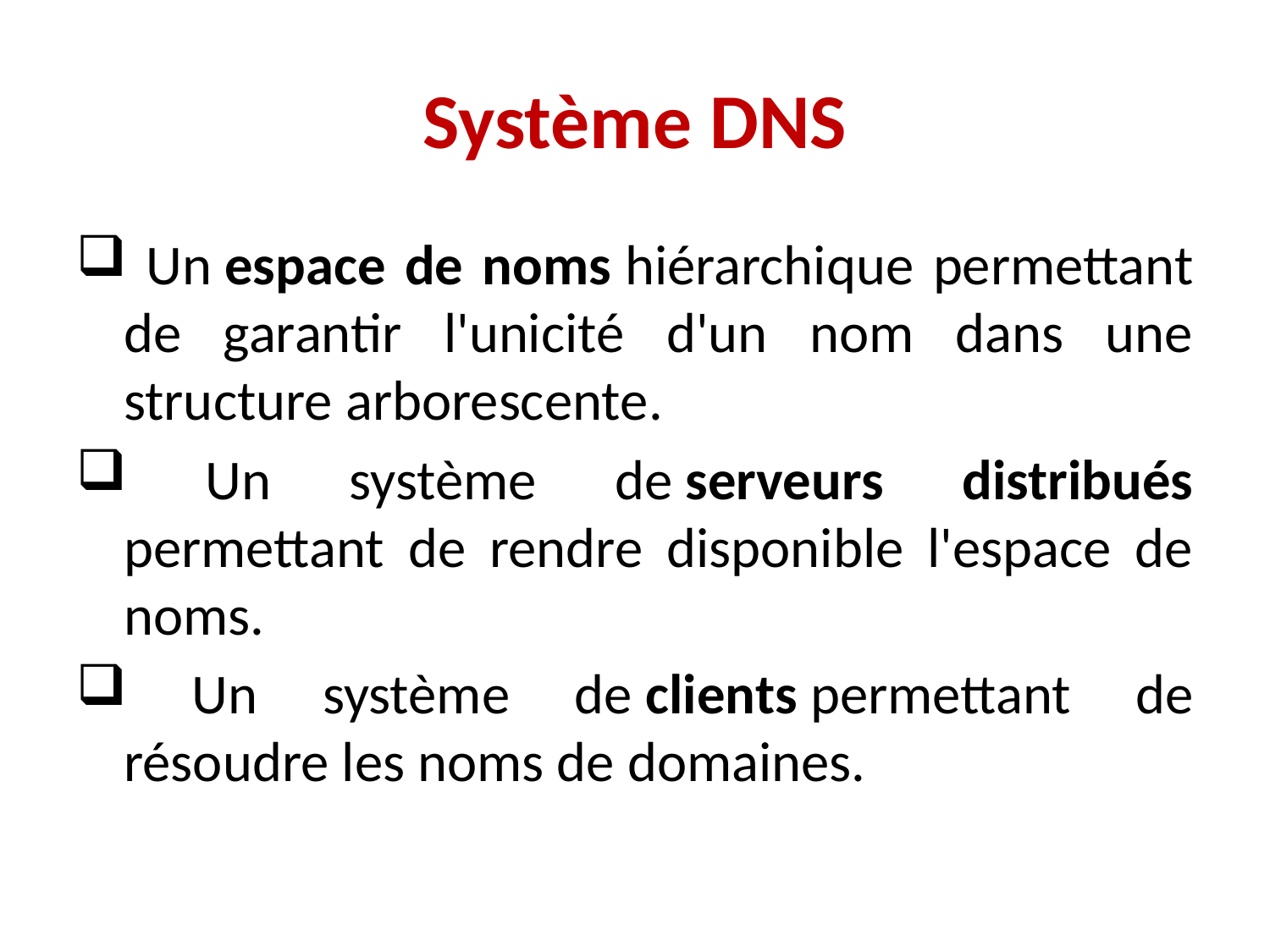

# Système DNS
 Un espace de noms hiérarchique permettant de garantir l'unicité d'un nom dans une structure arborescente.
 Un système de serveurs distribués permettant de rendre disponible l'espace de noms.
 Un système de clients permettant de résoudre les noms de domaines.